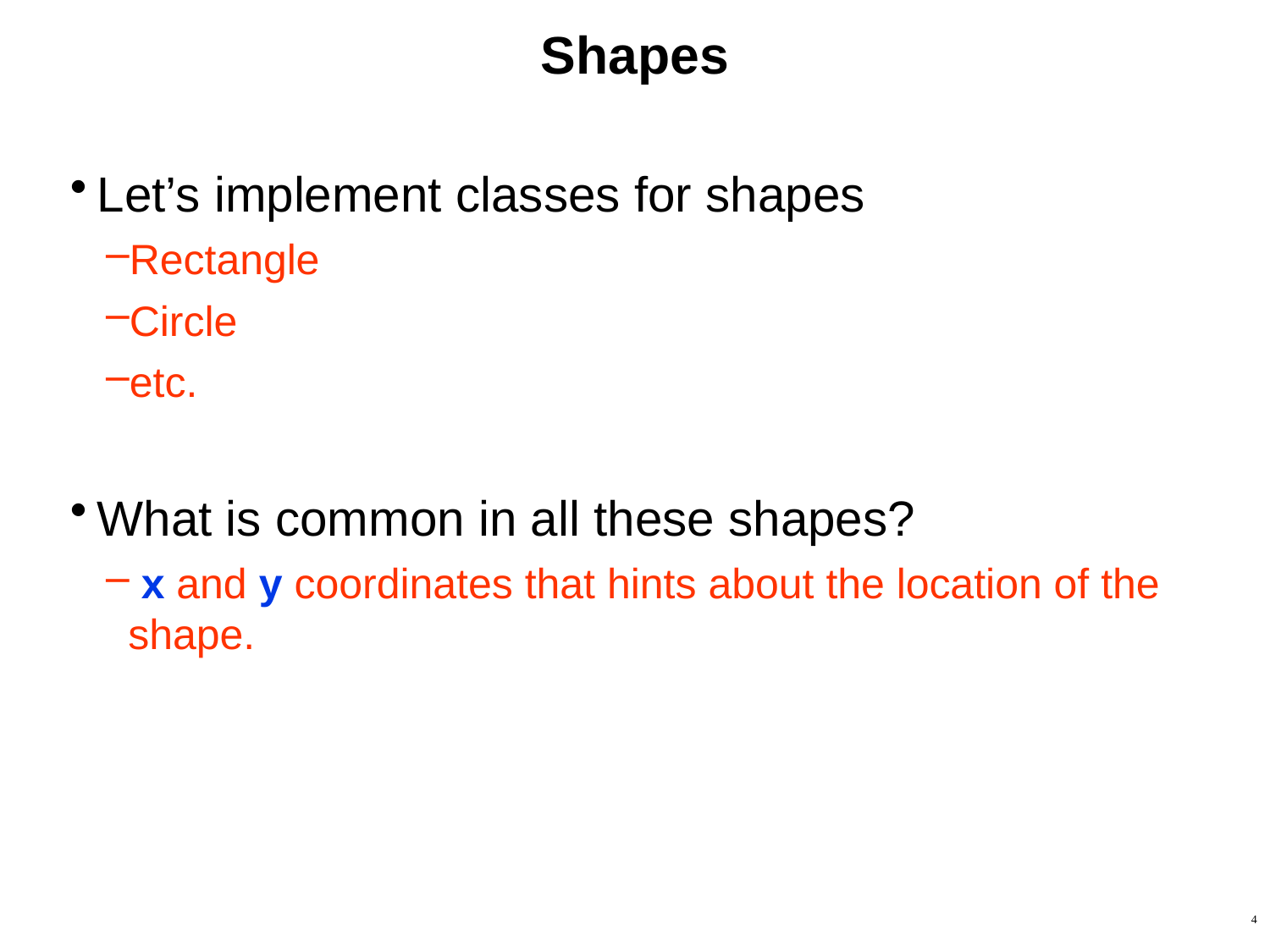

# Shapes
Let’s implement classes for shapes
Rectangle
Circle
etc.

What is common in all these shapes?
 x and y coordinates that hints about the location of the shape.

4